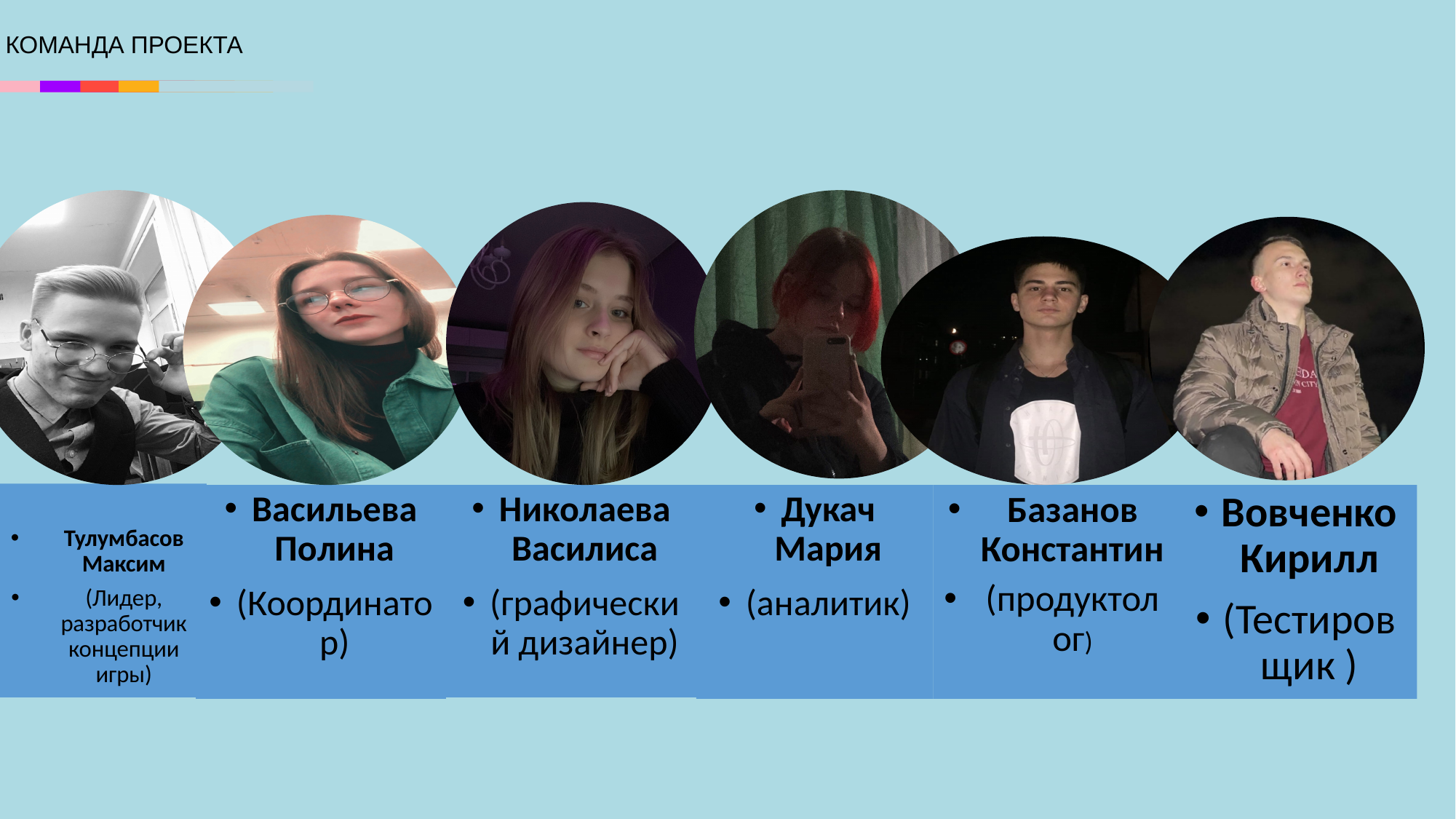

Команда проекта

Тулумбасов Максим
(Лидер, разработчик концепции игры)
Васильева Полина
(Координатор)
Николаева Василиса
(графический дизайнер)
Дукач Мария
(аналитик)
Базанов Константин
(продуктолог)
Вовченко Кирилл
(Тестировщик )